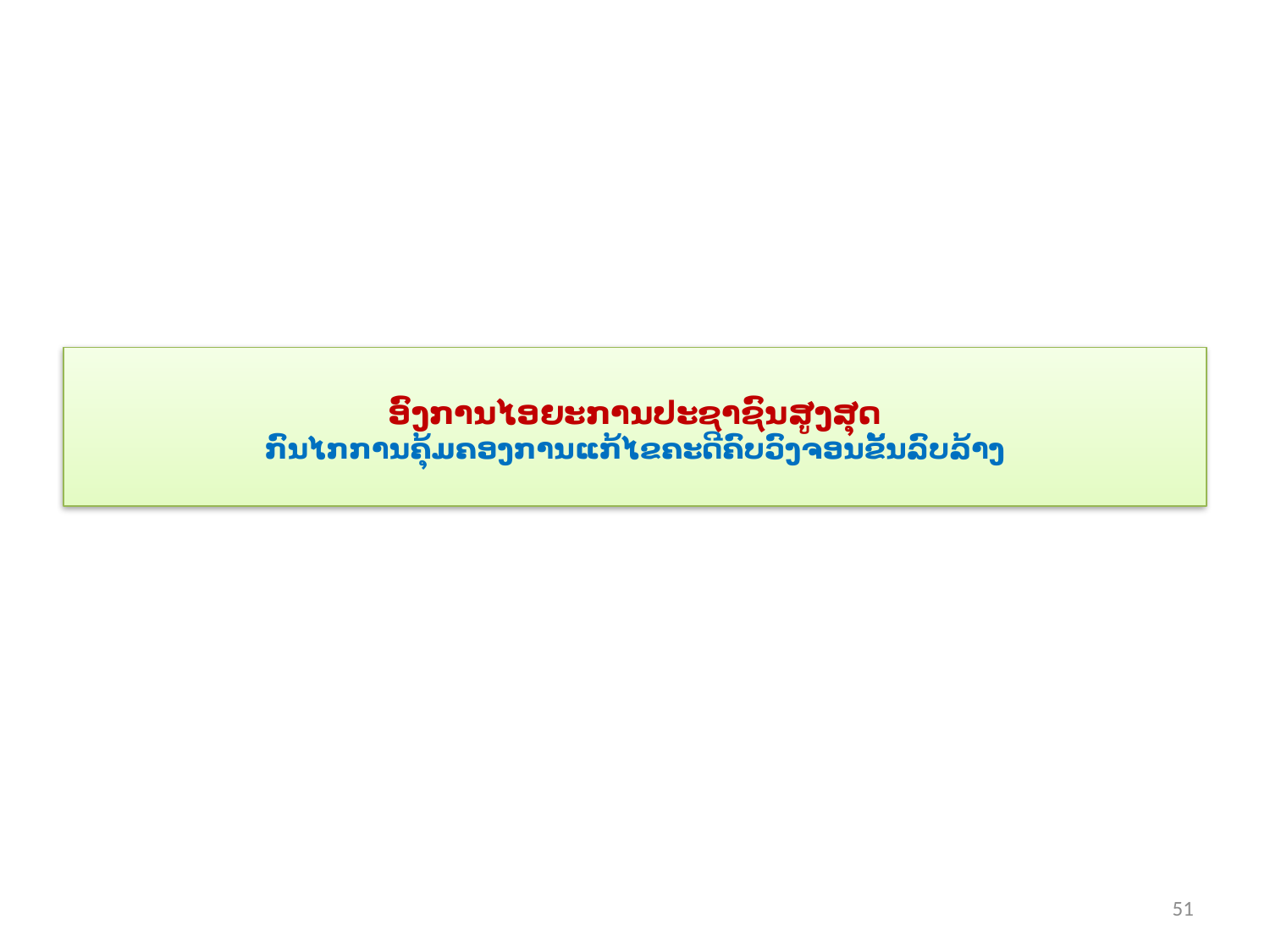

# ອົງການໄອຍະການປະຊາຊົນສູງສຸດ ກົນໄກການຄຸ້ມຄອງການແກ້ໄຂຄະດີຄົບວົງຈອນຂັ້ນລົບລ້າງ

51